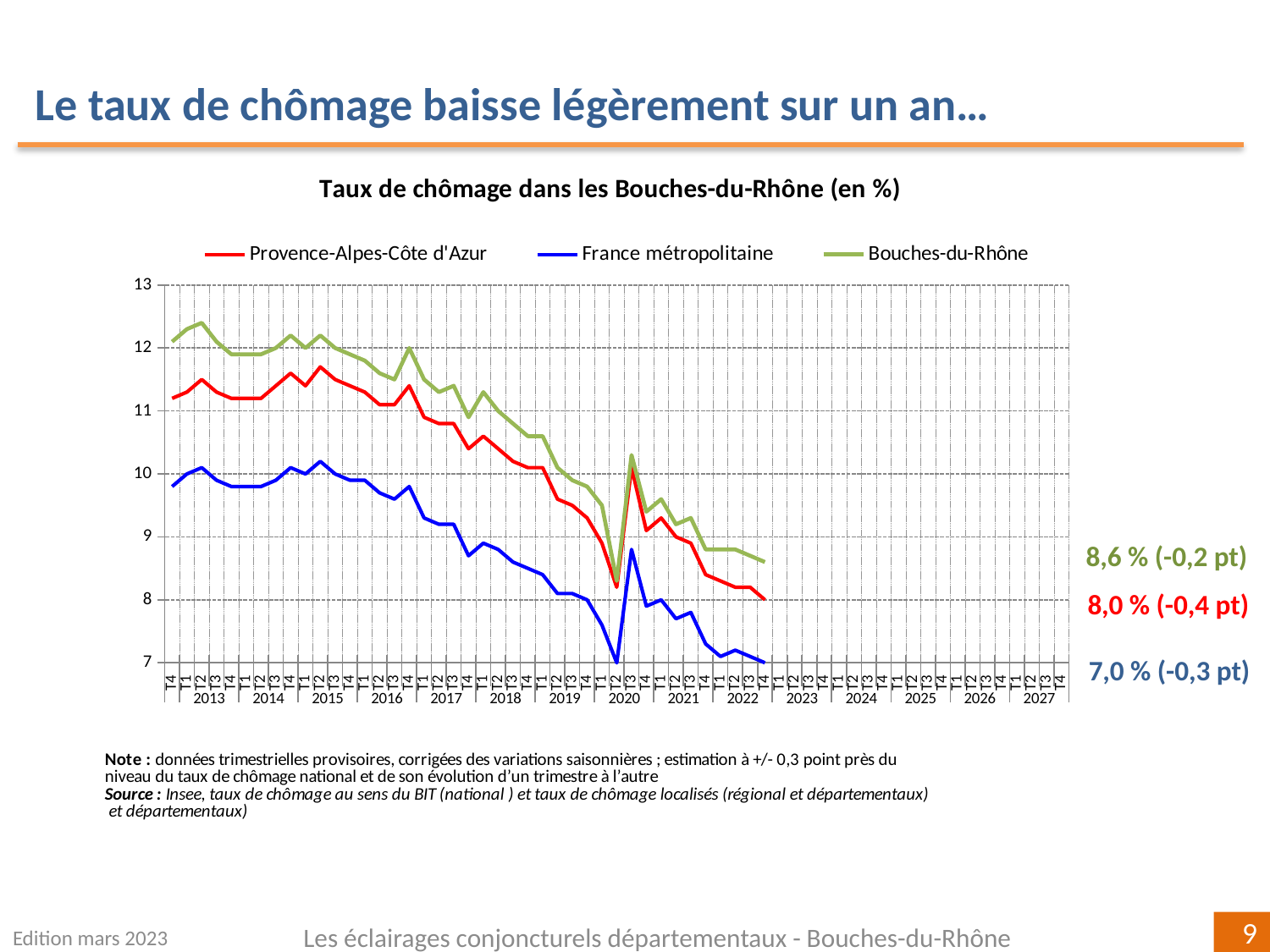

Le taux de chômage baisse légèrement sur un an…

[unsupported chart]

8,6 % (-0,2 pt)

8,0 % (-0,4 pt)

7,0 % (-0,3 pt)

Edition mars 2023
Les éclairages conjoncturels départementaux - Bouches-du-Rhône
9